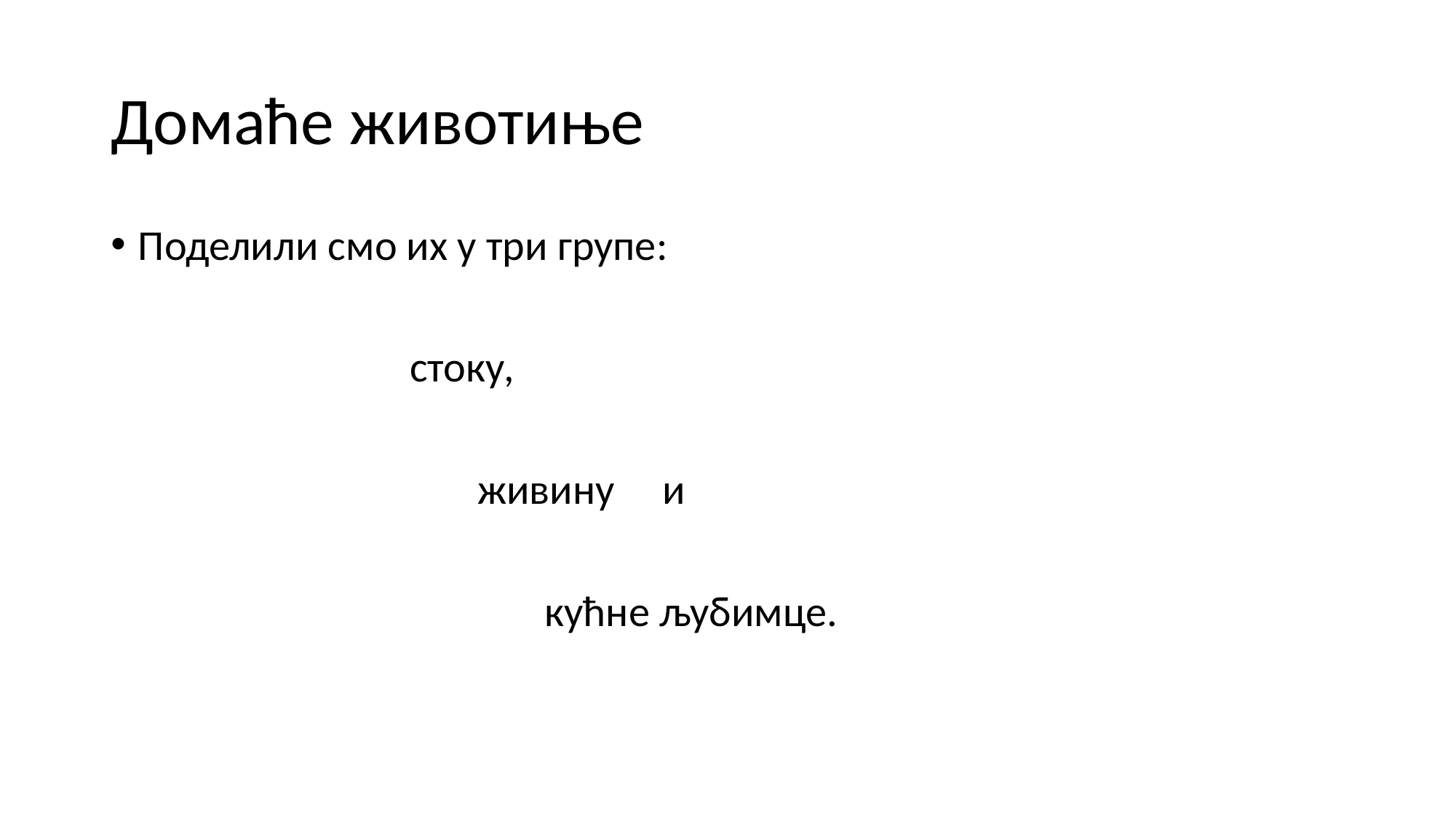

# Домаће животиње
Поделили смо их у три групе:

                               стоку,

                                      живину     и

                                             кућне љубимце.